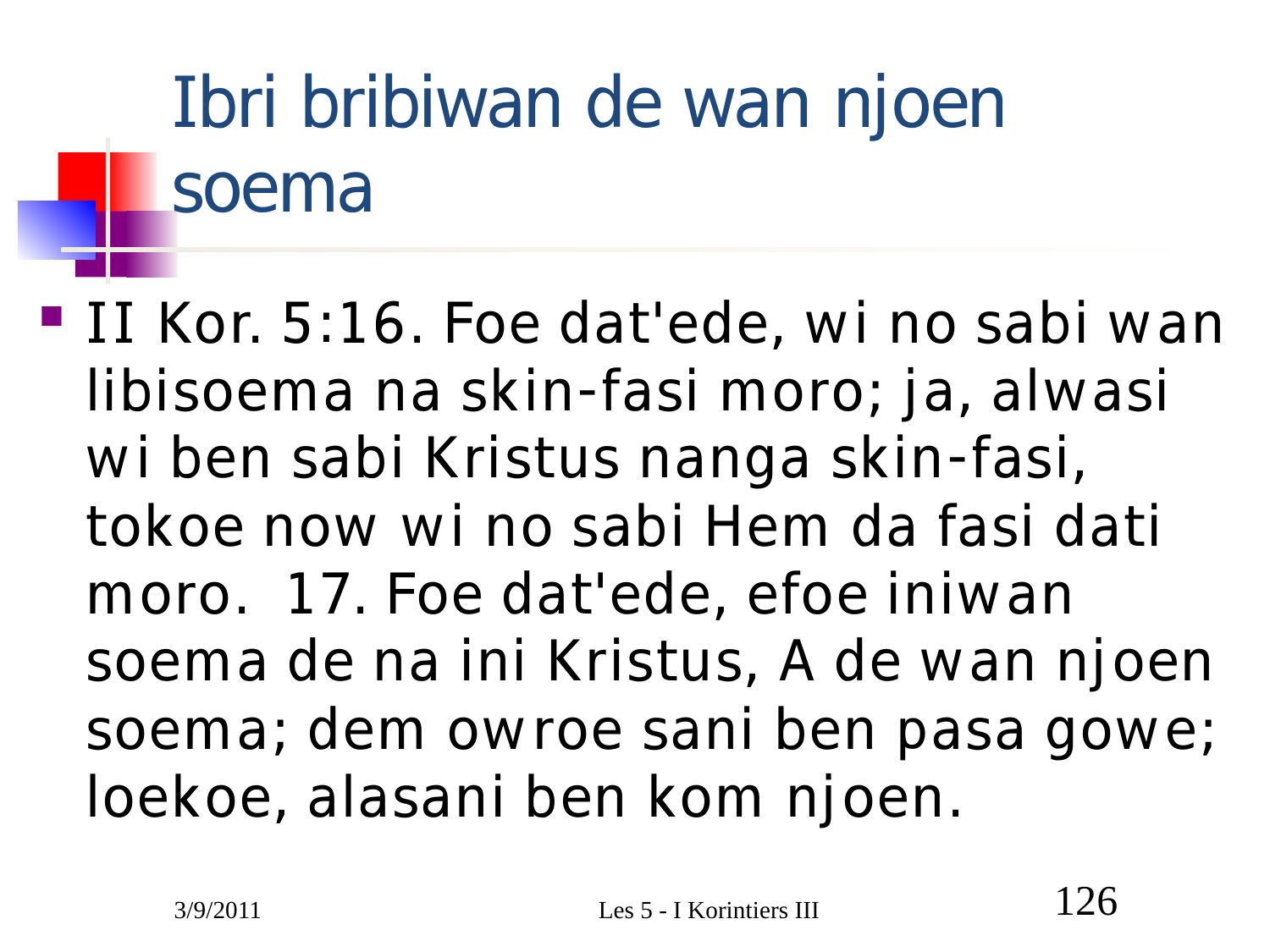

# Ibri bribiwan de wan njoen soema
II Kor. 5:16. Foe dat'ede, wi no sabi wan libisoema na skin-fasi moro; ja, alwasi wi ben sabi Kristus nanga skin-fasi, tokoe now wi no sabi Hem da fasi dati moro.  17. Foe dat'ede, efoe iniwan soema de na ini Kristus, A de wan njoen soema; dem owroe sani ben pasa gowe; loekoe, alasani ben kom njoen.
3/9/2011
Les 5 - I Korintiers III
126